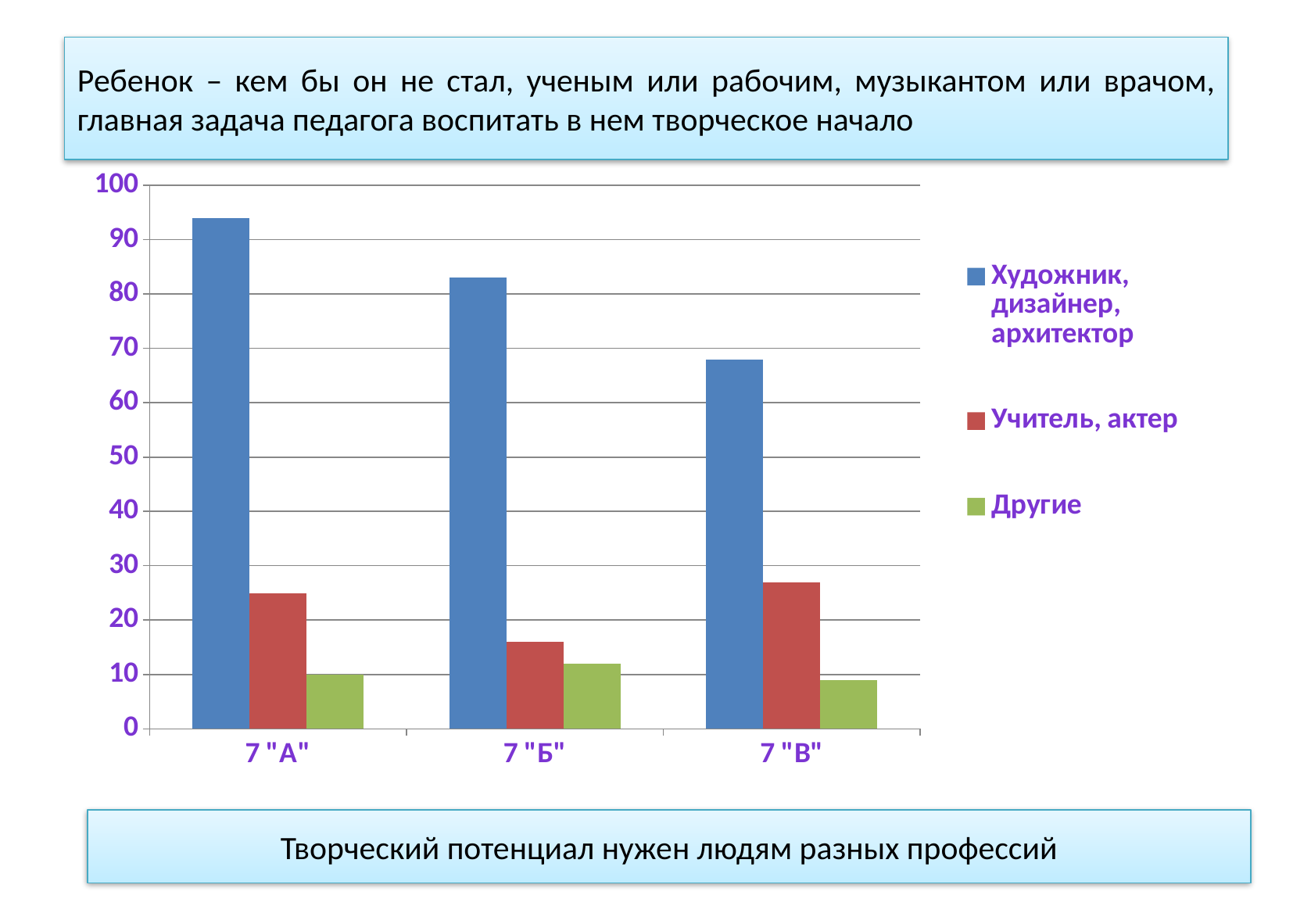

# Ребенок – кем бы он не стал, ученым или рабочим, музыкантом или врачом, главная задача педагога воспитать в нем творческое начало

### Chart

| Category | Художник, дизайнер, архитектор | Учитель, актер | Другие |
|---|---|---|---|
| 7 "А" | 94.0 | 25.0 | 10.0 |
| 7 "Б" | 83.0 | 16.0 | 12.0 |
| 7 "В" | 68.0 | 27.0 | 9.0 |
Творческий потенциал нужен людям разных профессий